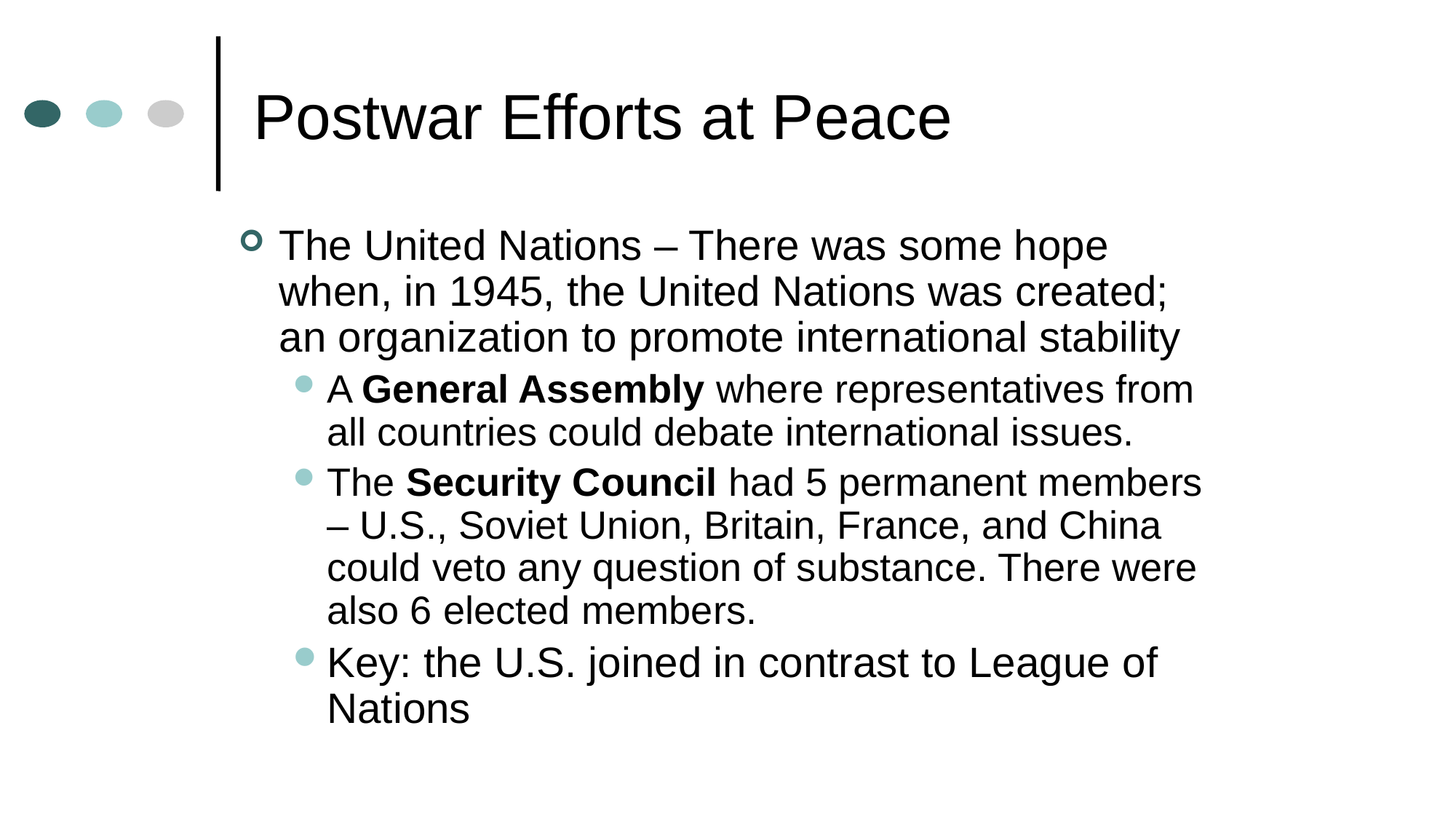

# Postwar Efforts at Peace
The United Nations – There was some hope when, in 1945, the United Nations was created; an organization to promote international stability
A General Assembly where representatives from all countries could debate international issues.
The Security Council had 5 permanent members – U.S., Soviet Union, Britain, France, and China could veto any question of substance. There were also 6 elected members.
Key: the U.S. joined in contrast to League of Nations